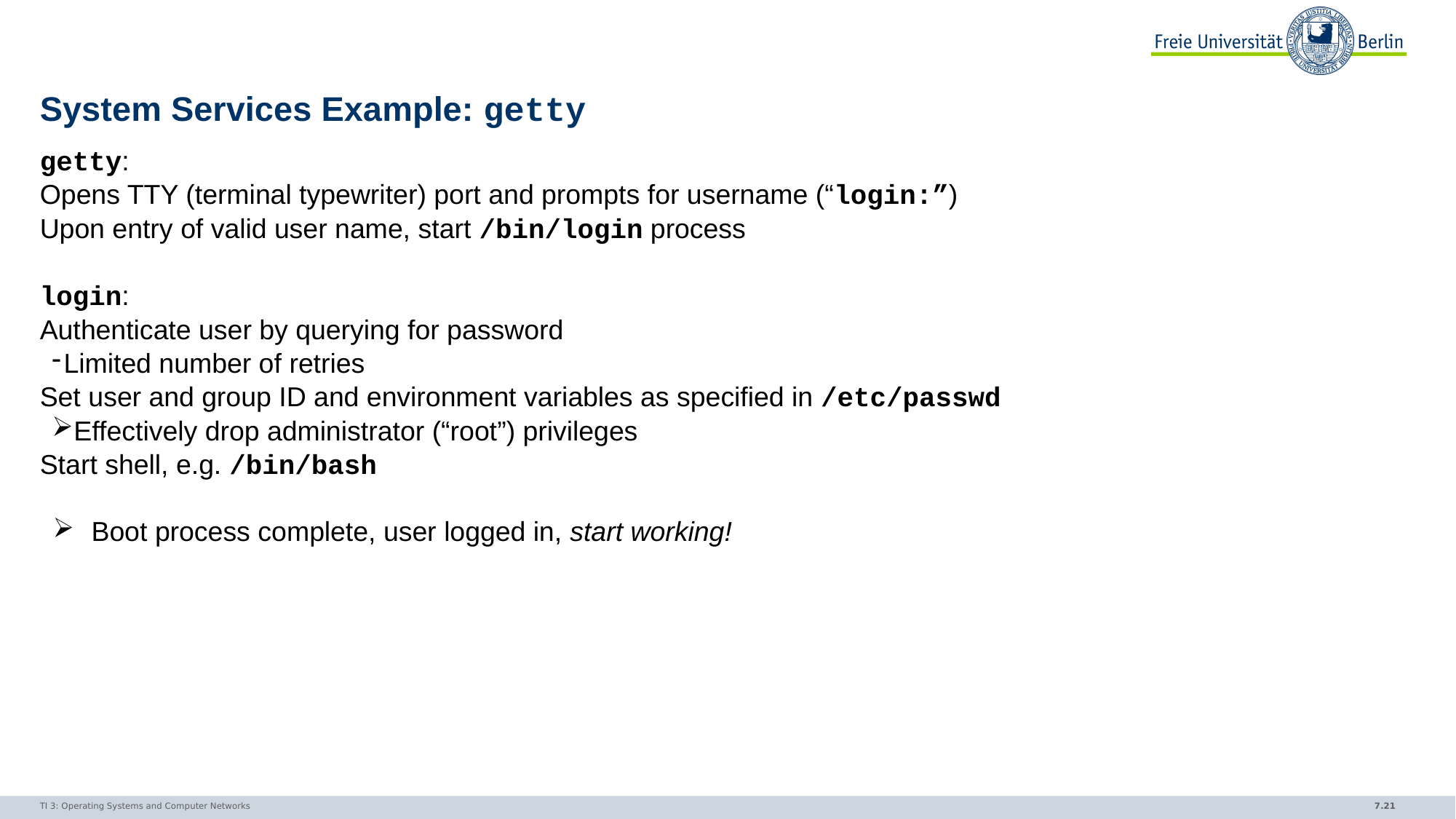

# System Services Example: getty
getty:
Opens TTY (terminal typewriter) port and prompts for username (“login:”)
Upon entry of valid user name, start /bin/login process

login:
Authenticate user by querying for password
Limited number of retries
Set user and group ID and environment variables as specified in /etc/passwd
Effectively drop administrator (“root”) privileges
Start shell, e.g. /bin/bash

Boot process complete, user logged in, start working!
TI 3: Operating Systems and Computer Networks